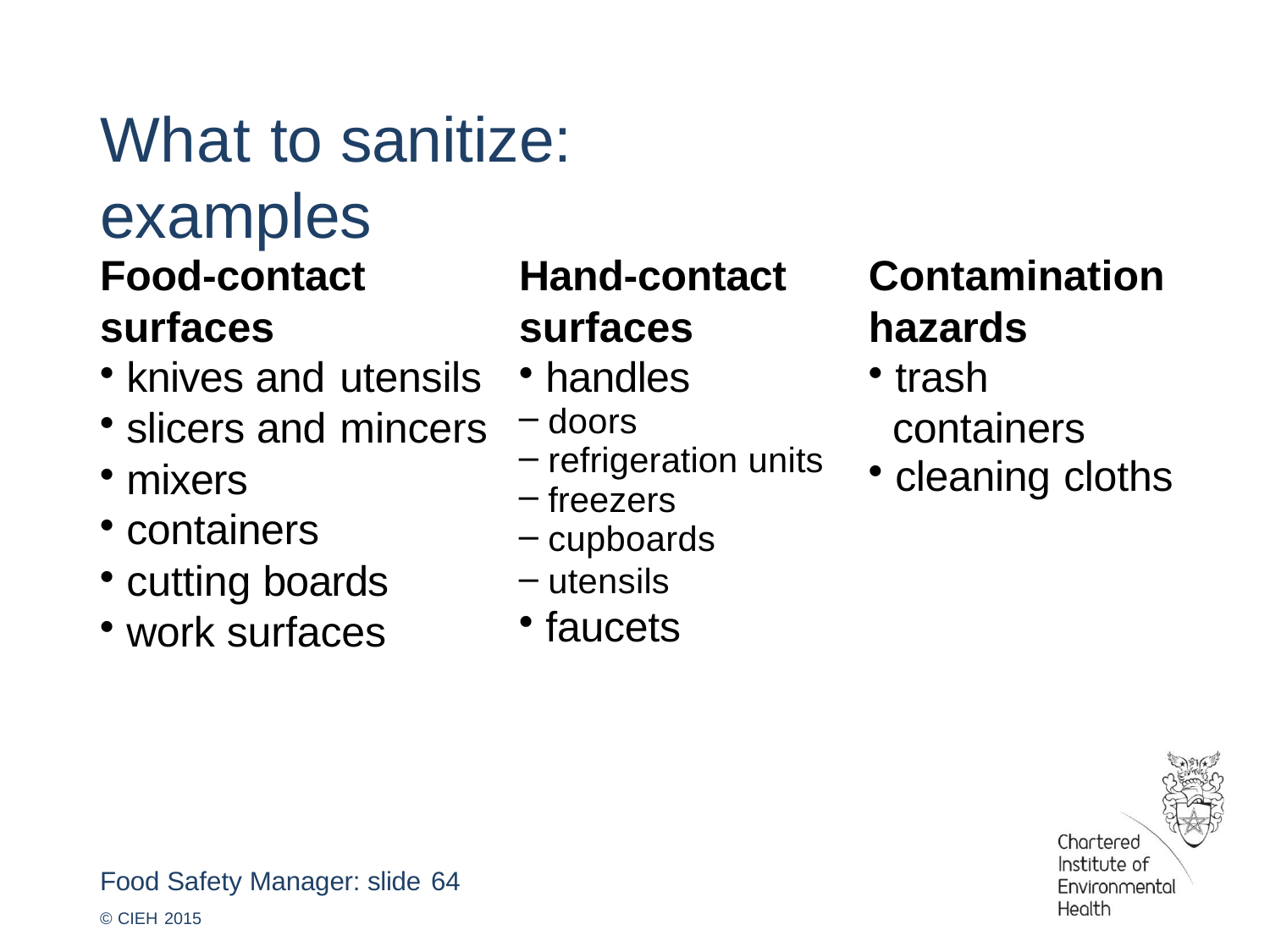

# What to sanitize: examples
| Food-contact surfaces knives and utensils slicers and mincers mixers containers cutting boards work surfaces | Hand-contact surfaces handles doors refrigeration units freezers cupboards utensils faucets | Contamination hazards trash containers cleaning cloths |
| --- | --- | --- |
Food Safety Manager: slide 64
© CIEH 2015